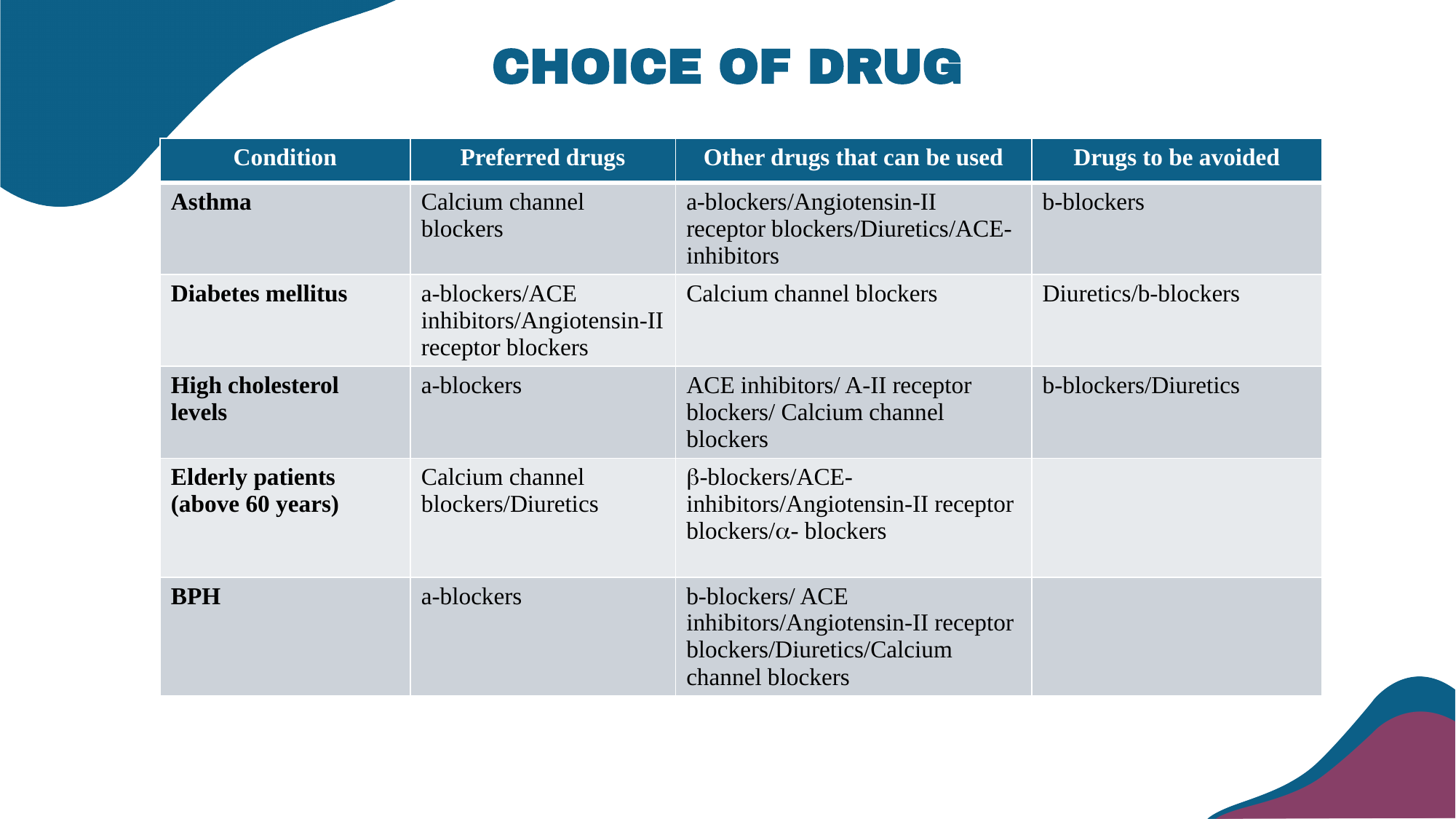

CHOICE OF DRUG
| Condition | Preferred drugs | Other drugs that can be used | Drugs to be avoided |
| --- | --- | --- | --- |
| Asthma | Calcium channel blockers | a-blockers/Angiotensin-II receptor blockers/Diuretics/ACE-inhibitors | b-blockers |
| Diabetes mellitus | a-blockers/ACE inhibitors/Angiotensin-II receptor blockers | Calcium channel blockers | Diuretics/b-blockers |
| High cholesterol levels | a-blockers | ACE inhibitors/ A-II receptor blockers/ Calcium channel blockers | b-blockers/Diuretics |
| Elderly patients (above 60 years) | Calcium channel blockers/Diuretics | β-blockers/ACE- inhibitors/Angiotensin-II receptor blockers/α- blockers |  |
| BPH | a-blockers | b-blockers/ ACE inhibitors/Angiotensin-II receptor blockers/Diuretics/Calcium channel blockers |  |